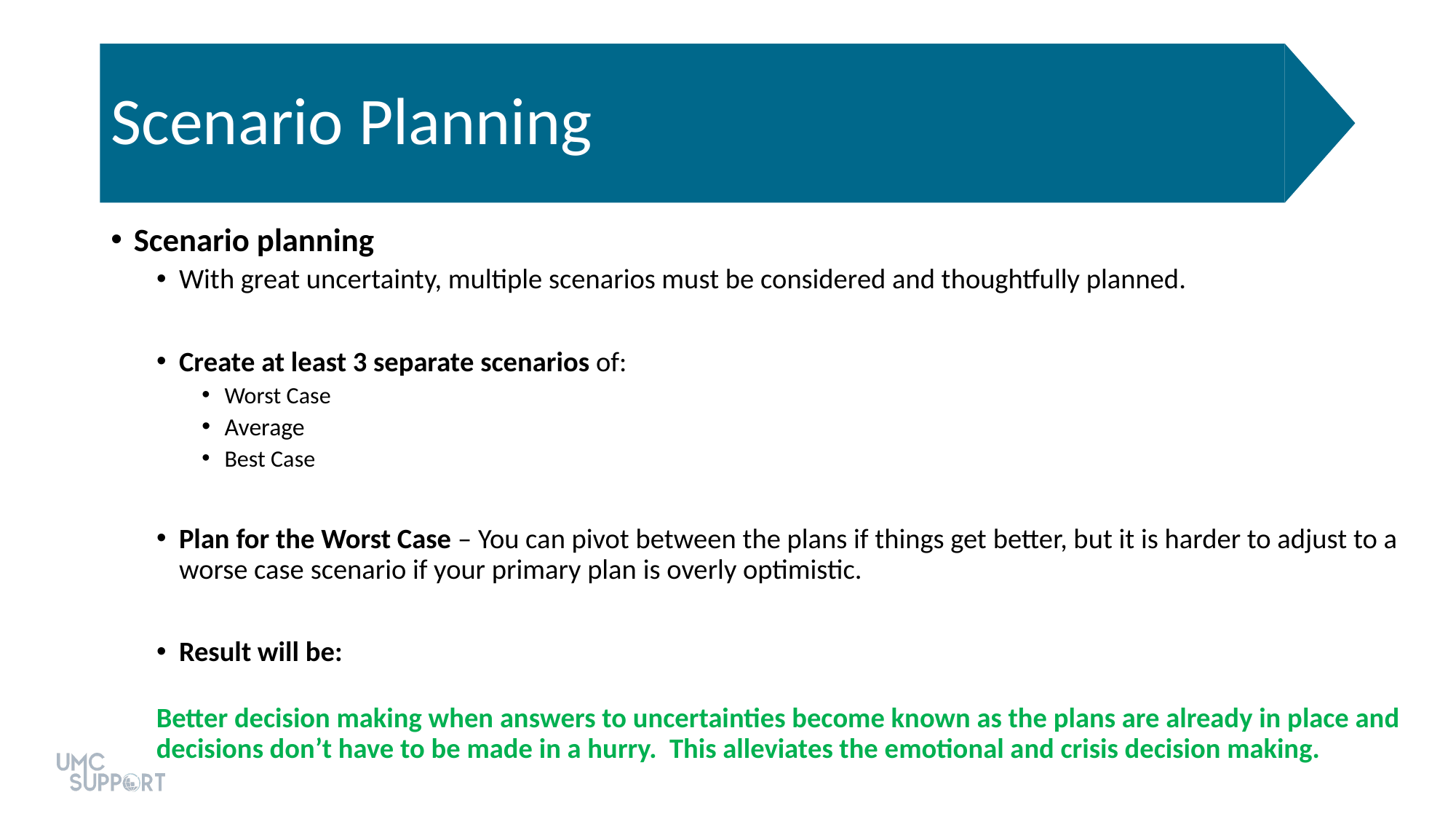

# Scenario Planning
Scenario planning
With great uncertainty, multiple scenarios must be considered and thoughtfully planned.

Create at least 3 separate scenarios of:
Worst Case
Average
Best Case

Plan for the Worst Case – You can pivot between the plans if things get better, but it is harder to adjust to a worse case scenario if your primary plan is overly optimistic.

Result will be:
Better decision making when answers to uncertainties become known as the plans are already in place and decisions don’t have to be made in a hurry.  This alleviates the emotional and crisis decision making.